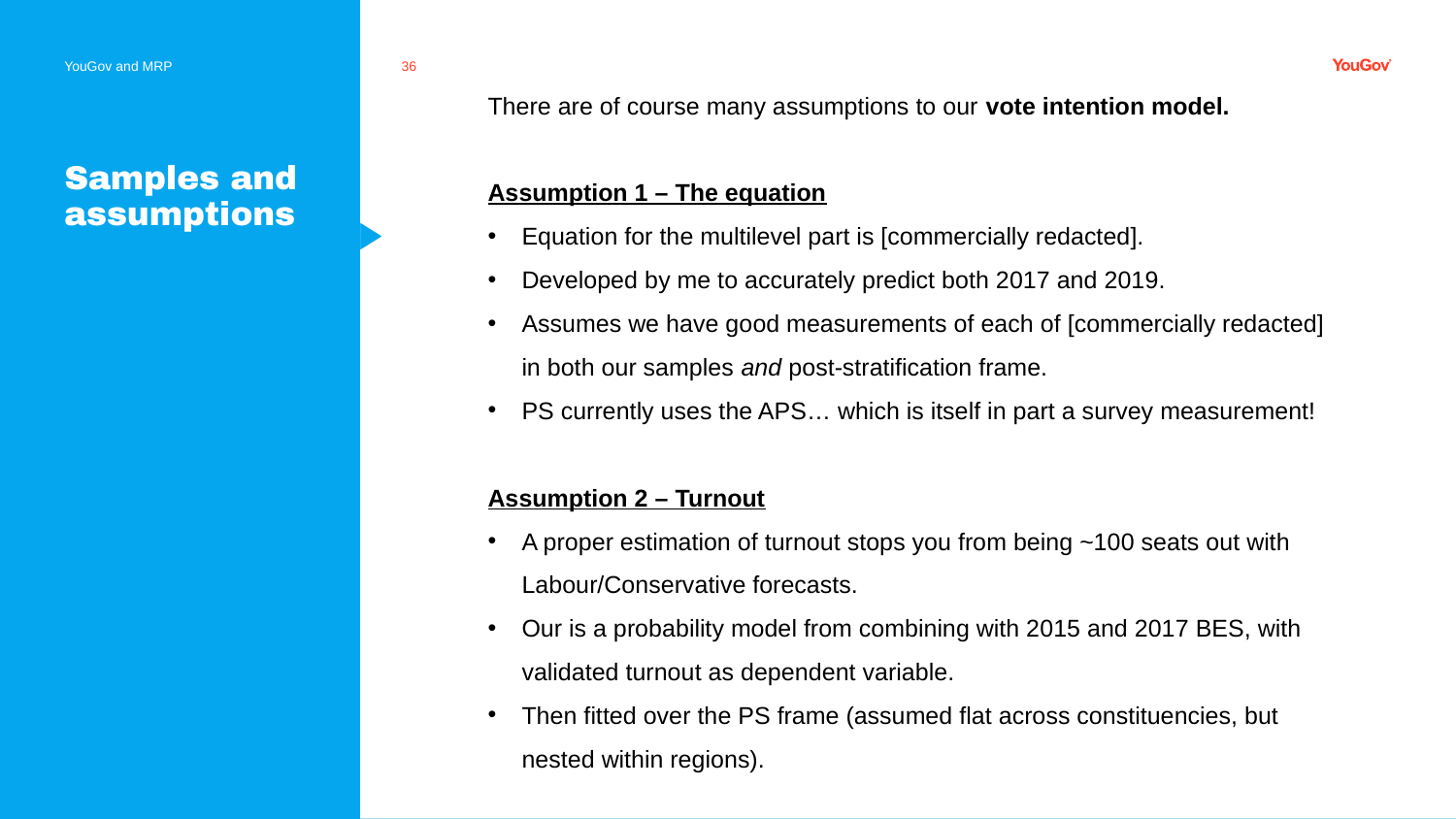

YouGov and MRP
36
There are of course many assumptions to our vote intention model.

Assumption 1 – The equation
Equation for the multilevel part is [commercially redacted].
Developed by me to accurately predict both 2017 and 2019.
Assumes we have good measurements of each of [commercially redacted] in both our samples and post-stratification frame.
PS currently uses the APS… which is itself in part a survey measurement!

Assumption 2 – Turnout
A proper estimation of turnout stops you from being ~100 seats out with Labour/Conservative forecasts.
Our is a probability model from combining with 2015 and 2017 BES, with validated turnout as dependent variable.
Then fitted over the PS frame (assumed flat across constituencies, but nested within regions).

# Samples and assumptions
02 January 2023